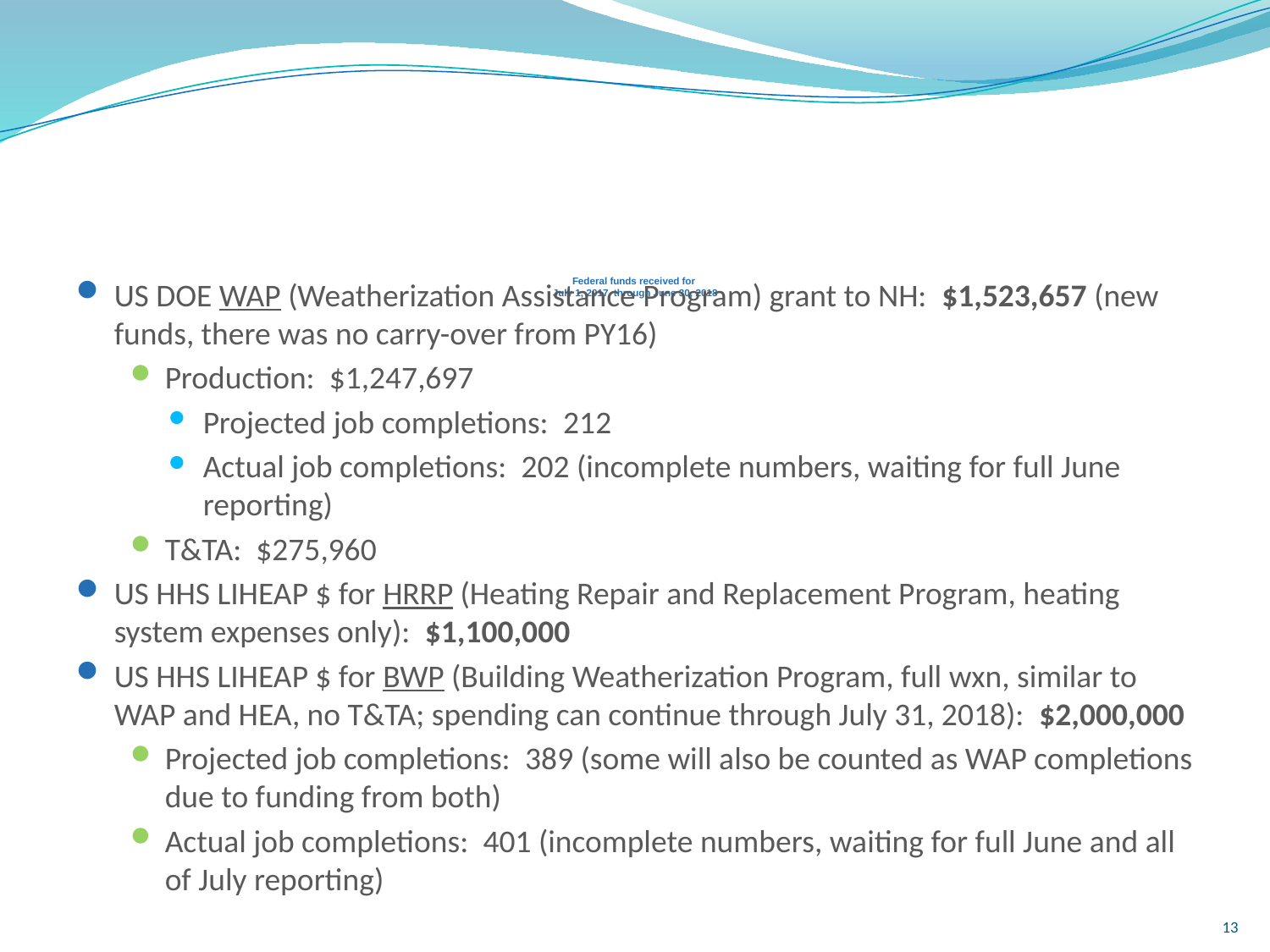

# Federal funds received for July 1, 2017, through June 30, 2018
US DOE WAP (Weatherization Assistance Program) grant to NH:  $1,523,657 (new funds, there was no carry-over from PY16)
Production:  $1,247,697
Projected job completions:  212
Actual job completions:  202 (incomplete numbers, waiting for full June reporting)
T&TA:  $275,960
US HHS LIHEAP $ for HRRP (Heating Repair and Replacement Program, heating system expenses only):  $1,100,000
US HHS LIHEAP $ for BWP (Building Weatherization Program, full wxn, similar to WAP and HEA, no T&TA; spending can continue through July 31, 2018):  $2,000,000
Projected job completions:  389 (some will also be counted as WAP completions due to funding from both)
Actual job completions:  401 (incomplete numbers, waiting for full June and all of July reporting)
13